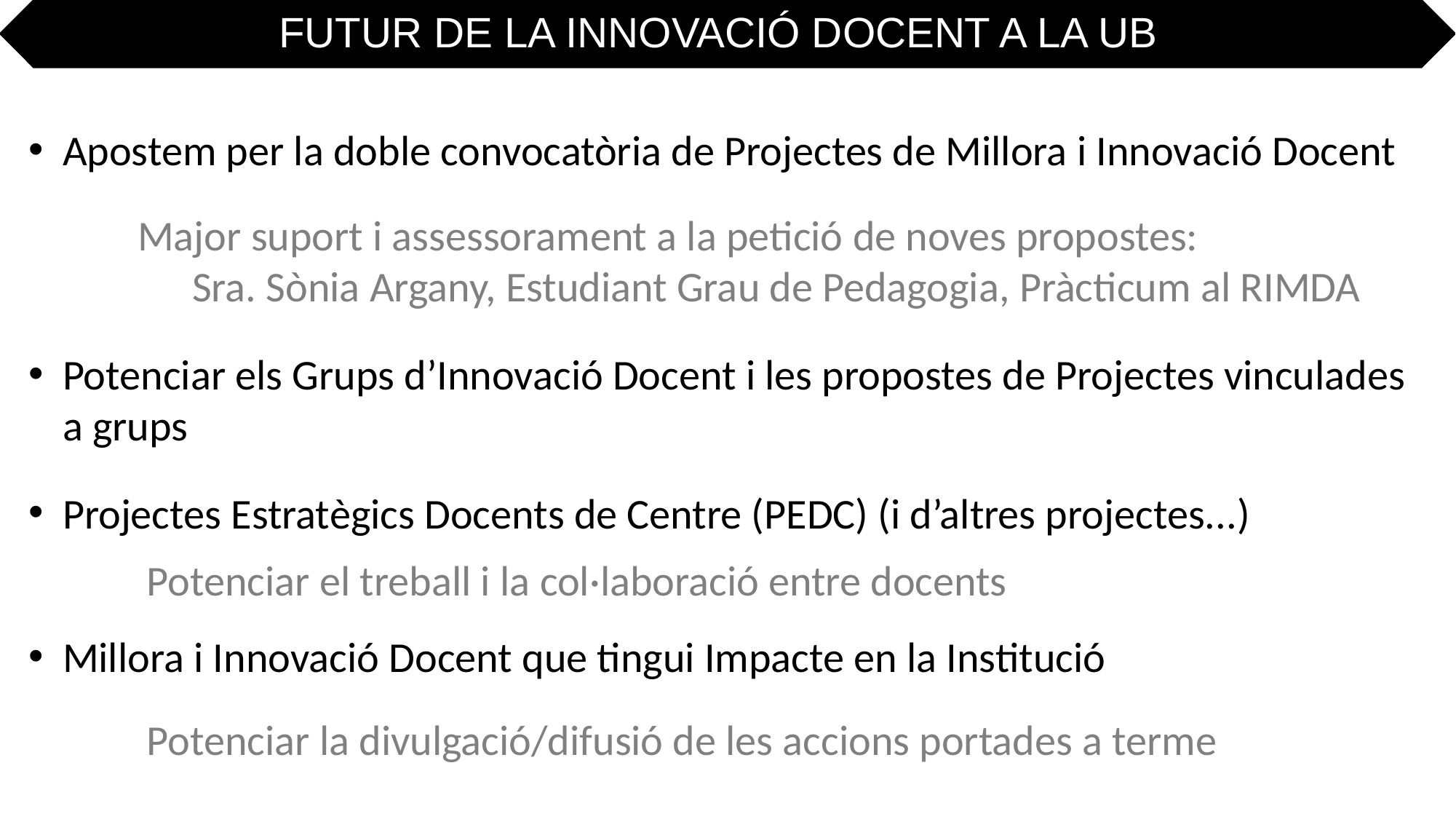

FUTUR DE LA INNOVACIÓ DOCENT A LA UB

Apostem per la doble convocatòria de Projectes de Millora i Innovació Docent
	Major suport i assessorament a la petició de noves propostes:
Sra. Sònia Argany, Estudiant Grau de Pedagogia, Pràcticum al RIMDA
Potenciar els Grups d’Innovació Docent i les propostes de Projectes vinculades a grups
Projectes Estratègics Docents de Centre (PEDC) (i d’altres projectes...)
	Potenciar el treball i la col·laboració entre docents
Millora i Innovació Docent que tingui Impacte en la Institució
	Potenciar la divulgació/difusió de les accions portades a terme